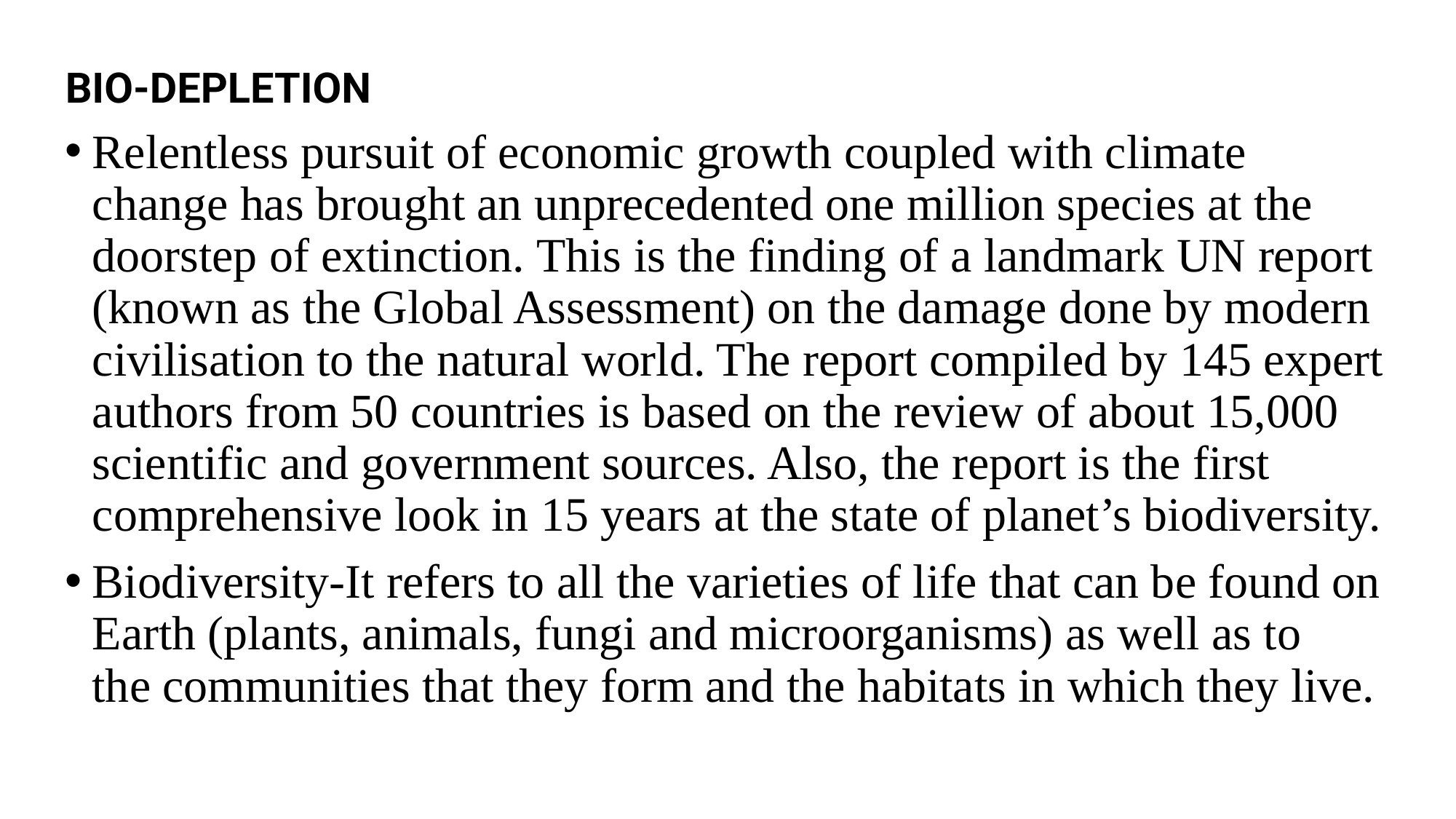

BIO-DEPLETION
Relentless pursuit of economic growth coupled with climate change has brought an unprecedented one million species at the doorstep of extinction. This is the finding of a landmark UN report (known as the Global Assessment) on the damage done by modern civilisation to the natural world. The report compiled by 145 expert authors from 50 countries is based on the review of about 15,000 scientific and government sources. Also, the report is the first comprehensive look in 15 years at the state of planet’s biodiversity.
Biodiversity-It refers to all the varieties of life that can be found on Earth (plants, animals, fungi and microorganisms) as well as to the communities that they form and the habitats in which they live.